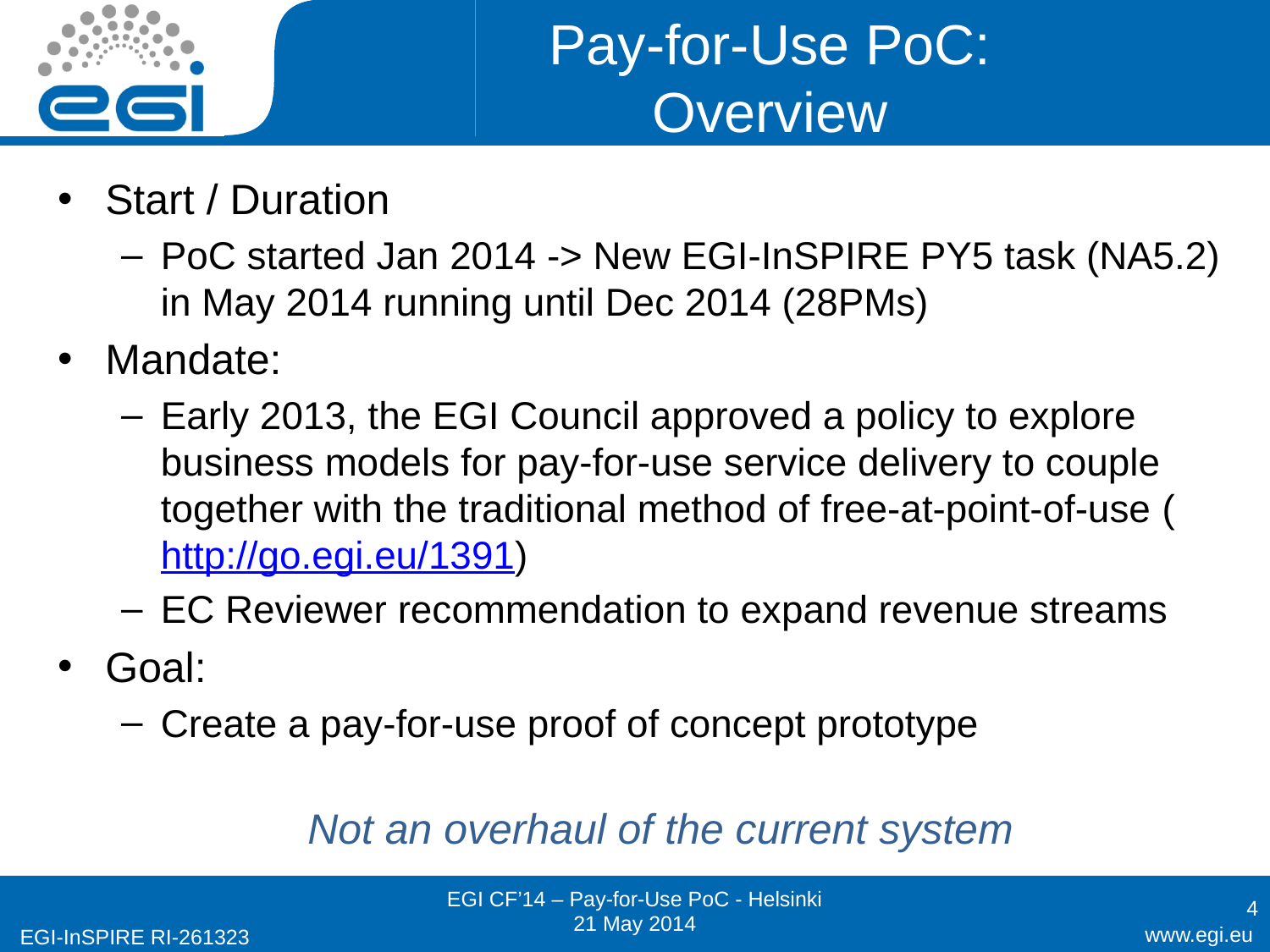

# Pay-for-Use PoC: Overview
Start / Duration
PoC started Jan 2014 -> New EGI-InSPIRE PY5 task (NA5.2) in May 2014 running until Dec 2014 (28PMs)
Mandate:
Early 2013, the EGI Council approved a policy to explore business models for pay-for-use service delivery to couple together with the traditional method of free-at-point-of-use (http://go.egi.eu/1391)
EC Reviewer recommendation to expand revenue streams
Goal:
Create a pay-for-use proof of concept prototype
Not an overhaul of the current system
4
EGI CF’14 – Pay-for-Use PoC - Helsinki
21 May 2014